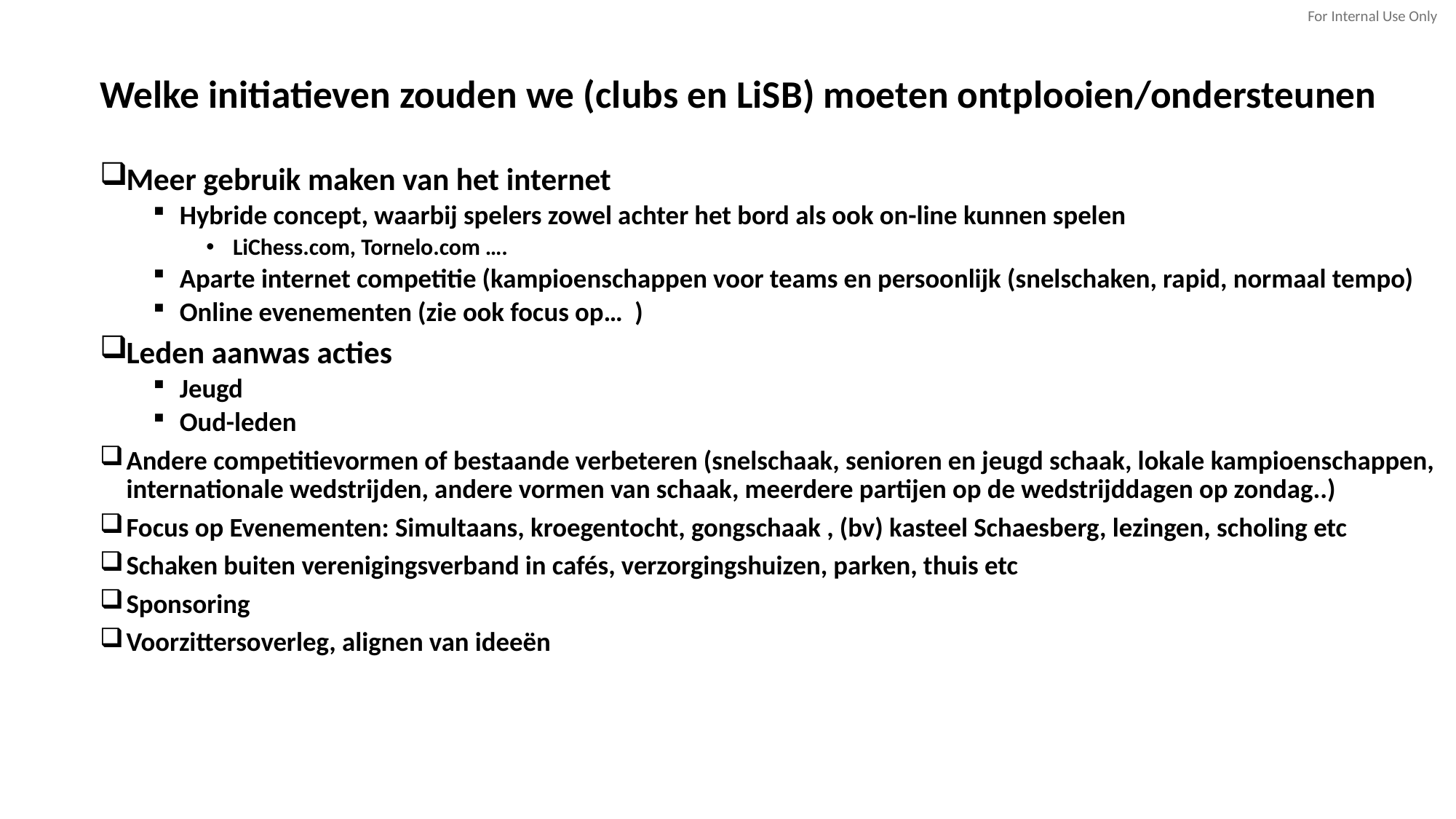

Welke initiatieven zouden we (clubs en LiSB) moeten ontplooien/ondersteunen

Meer gebruik maken van het internet
Hybride concept, waarbij spelers zowel achter het bord als ook on-line kunnen spelen
LiChess.com, Tornelo.com ….
Aparte internet competitie (kampioenschappen voor teams en persoonlijk (snelschaken, rapid, normaal tempo)
Online evenementen (zie ook focus op…  )
Leden aanwas acties
Jeugd
Oud-leden
Andere competitievormen of bestaande verbeteren (snelschaak, senioren en jeugd schaak, lokale kampioenschappen, internationale wedstrijden, andere vormen van schaak, meerdere partijen op de wedstrijddagen op zondag..)
Focus op Evenementen: Simultaans, kroegentocht, gongschaak , (bv) kasteel Schaesberg, lezingen, scholing etc
Schaken buiten verenigingsverband in cafés, verzorgingshuizen, parken, thuis etc
Sponsoring
Voorzittersoverleg, alignen van ideeën